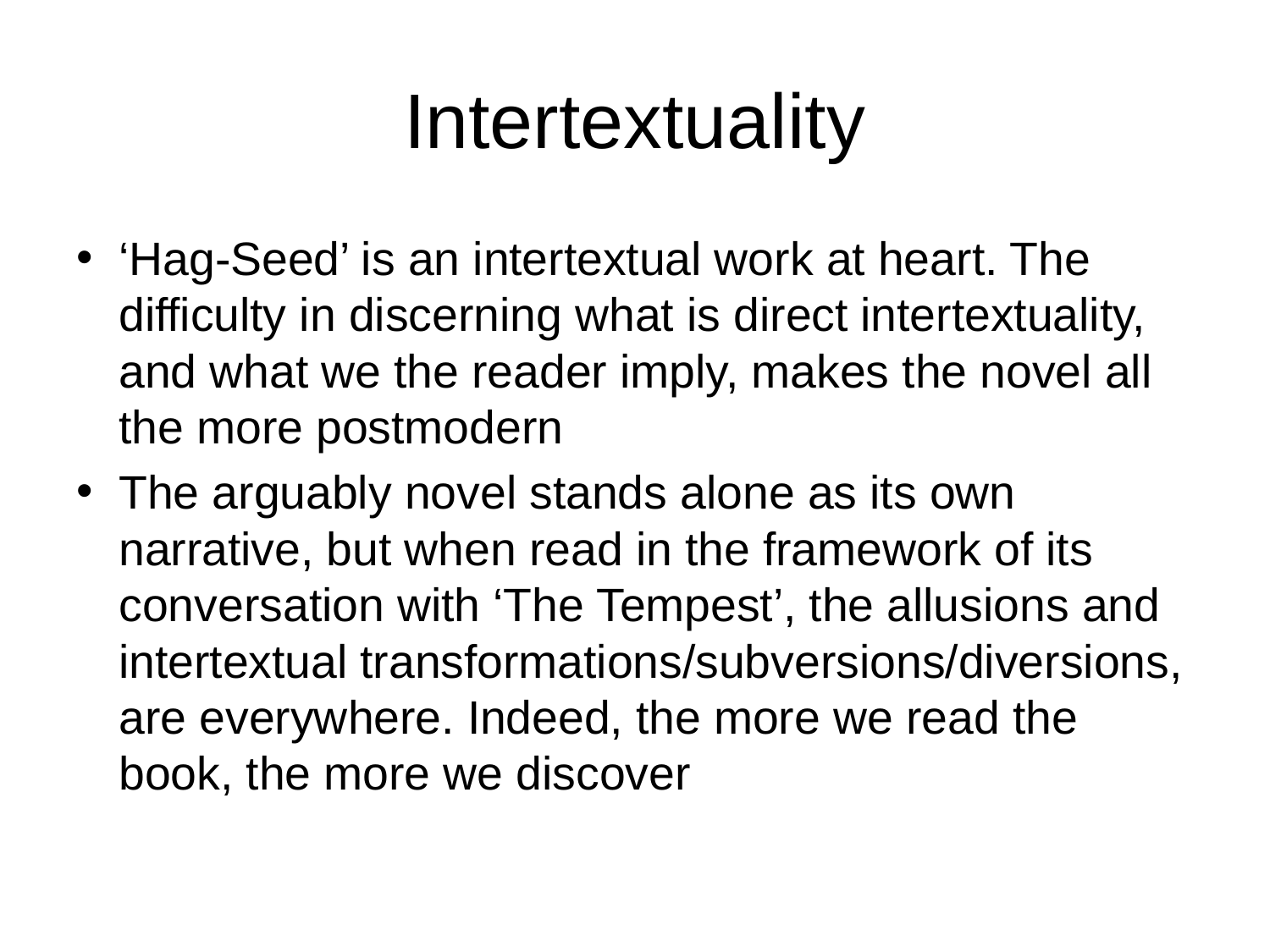

# Intertextuality
‘Hag-Seed’ is an intertextual work at heart. The difficulty in discerning what is direct intertextuality, and what we the reader imply, makes the novel all the more postmodern
The arguably novel stands alone as its own narrative, but when read in the framework of its conversation with ‘The Tempest’, the allusions and intertextual transformations/subversions/diversions, are everywhere. Indeed, the more we read the book, the more we discover